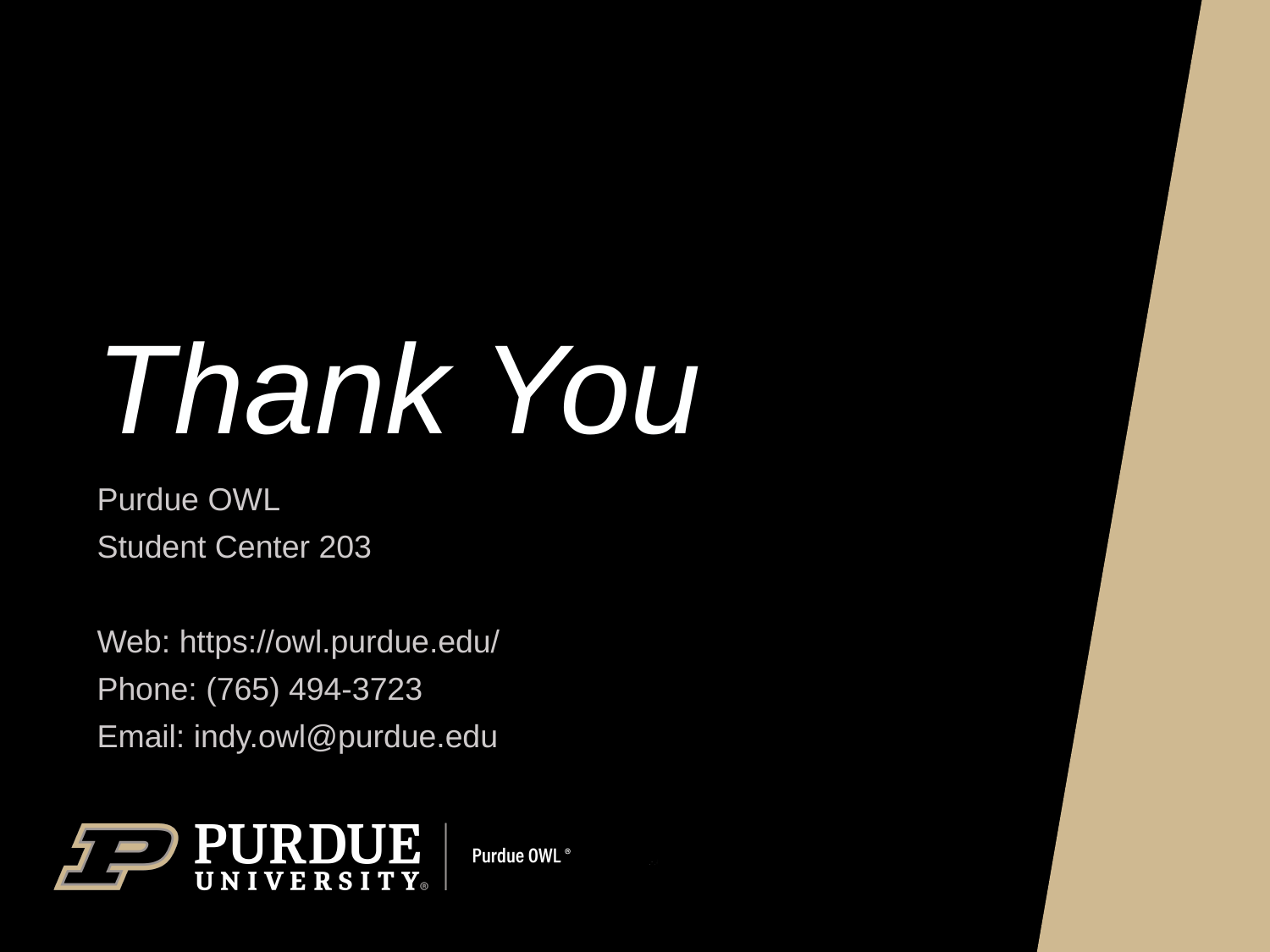

# Thank You
Purdue OWL
Student Center 203

Web: https://owl.purdue.edu/
Phone: (765) 494-3723
Email: indy.owl@purdue.edu